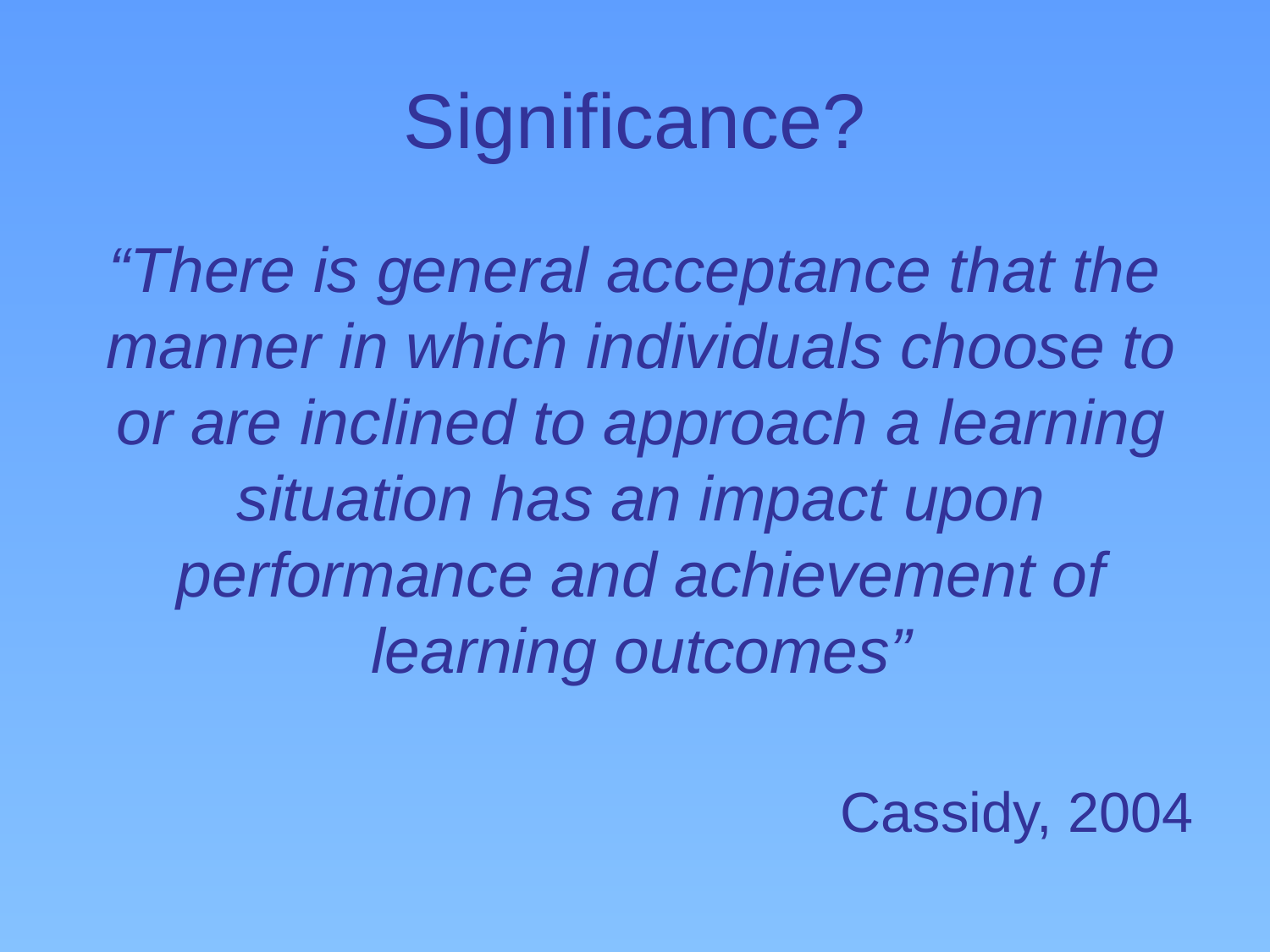

# Significance?
“There is general acceptance that the manner in which individuals choose to or are inclined to approach a learning situation has an impact upon performance and achievement of learning outcomes”

Cassidy, 2004